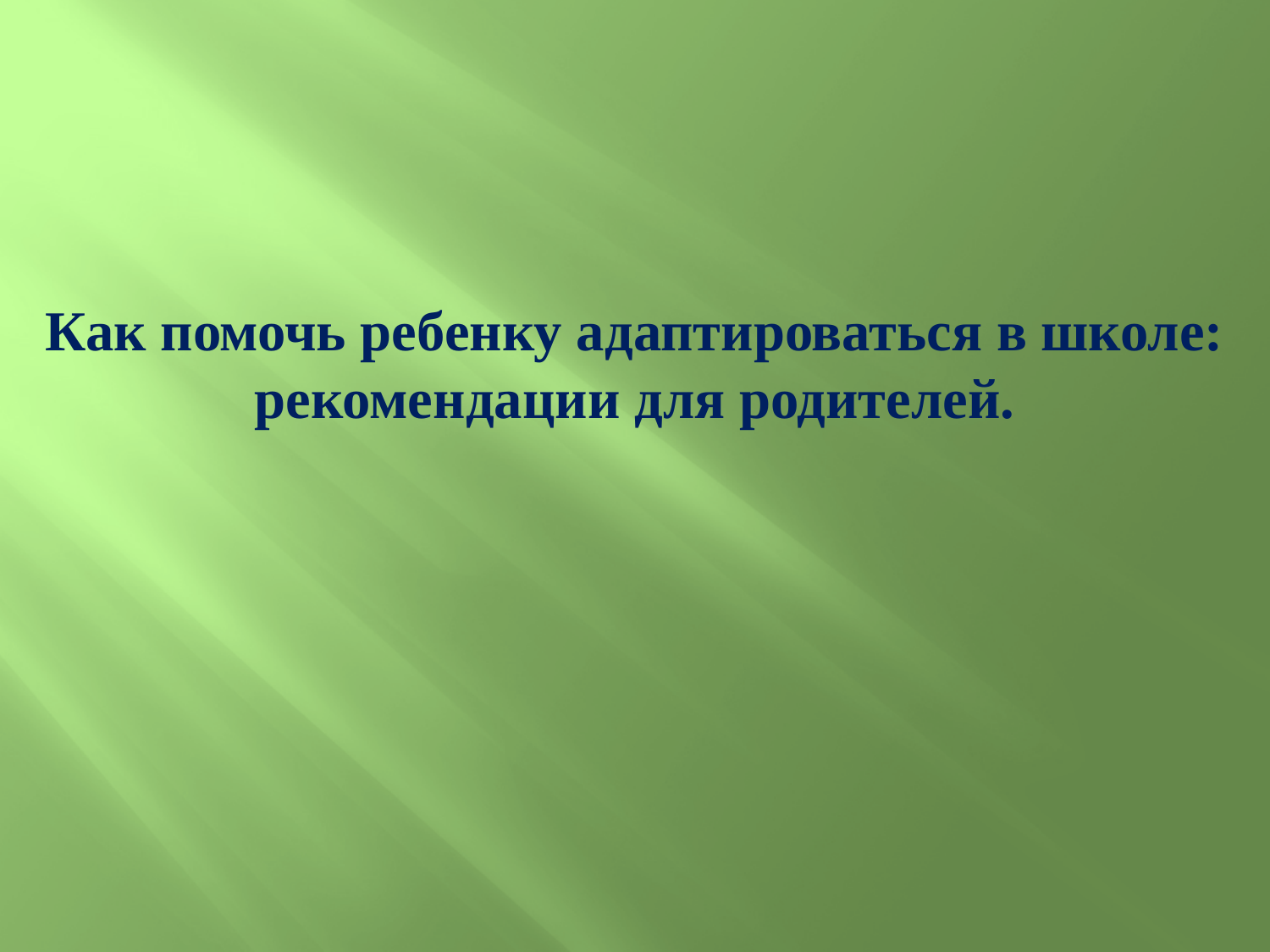

Как помочь ребенку адаптироваться в школе:
рекомендации для родителей.